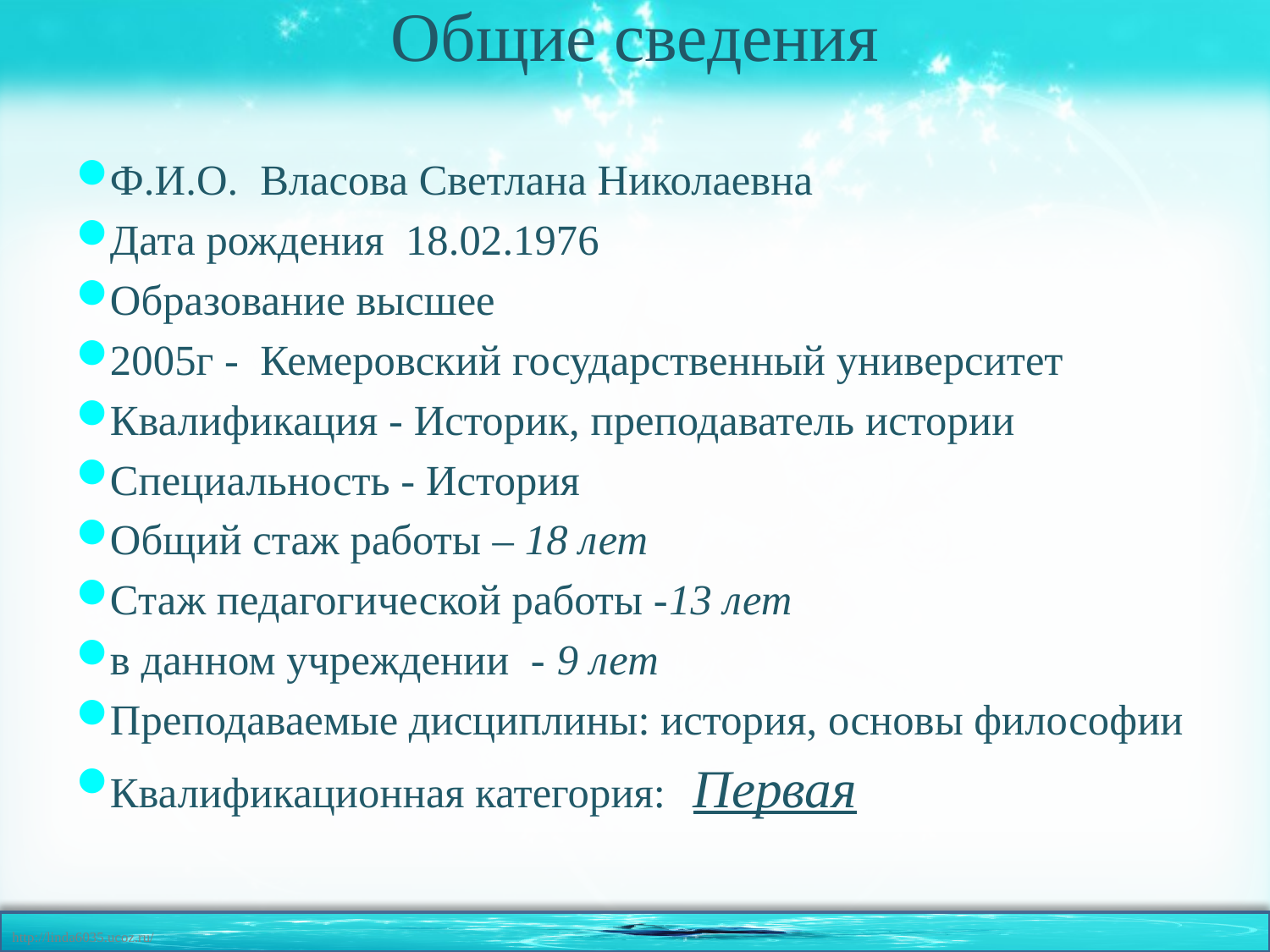

# Общие сведения
Ф.И.О.  Власова Светлана Николаевна
Дата рождения  18.02.1976
Образование высшее
2005г -  Кемеровский государственный университет
Квалификация - Историк, преподаватель истории
Специальность - История
Общий стаж работы – 18 лет
Стаж педагогической работы -13 лет
в данном учреждении  - 9 лет
Преподаваемые дисциплины: история, основы философии
Квалификационная категория:  Первая